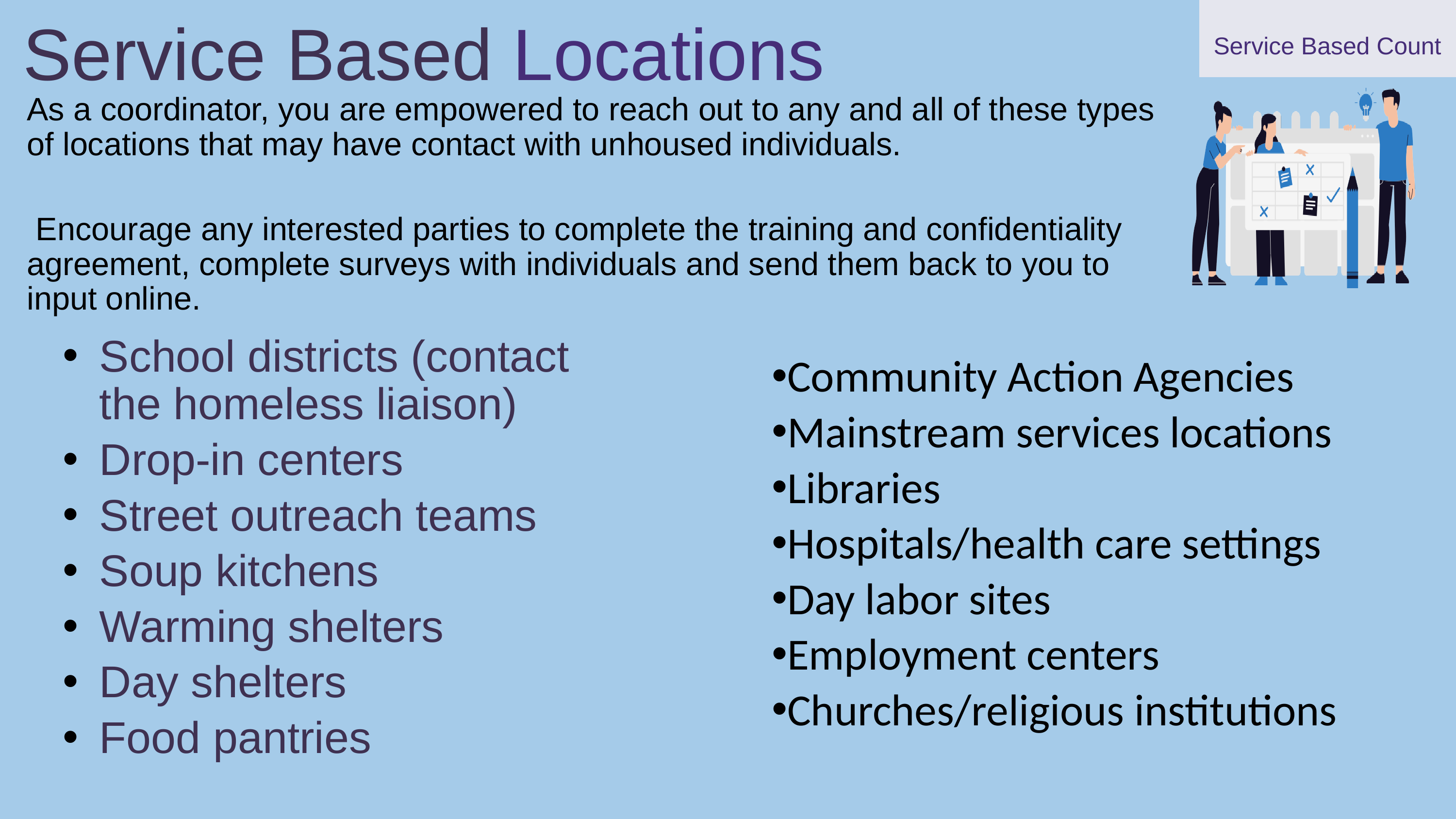

Service Based Locations

Service Based Count

As a coordinator, you are empowered to reach out to any and all of these types of locations that may have contact with unhoused individuals.

 Encourage any interested parties to complete the training and confidentiality agreement, complete surveys with individuals and send them back to you to input online.
School districts (contact the homeless liaison)
Drop-in centers
Street outreach teams
Soup kitchens
Warming shelters
Day shelters
Food pantries
Community Action Agencies
Mainstream services locations
Libraries
Hospitals/health care settings
Day labor sites
Employment centers
Churches/religious institutions